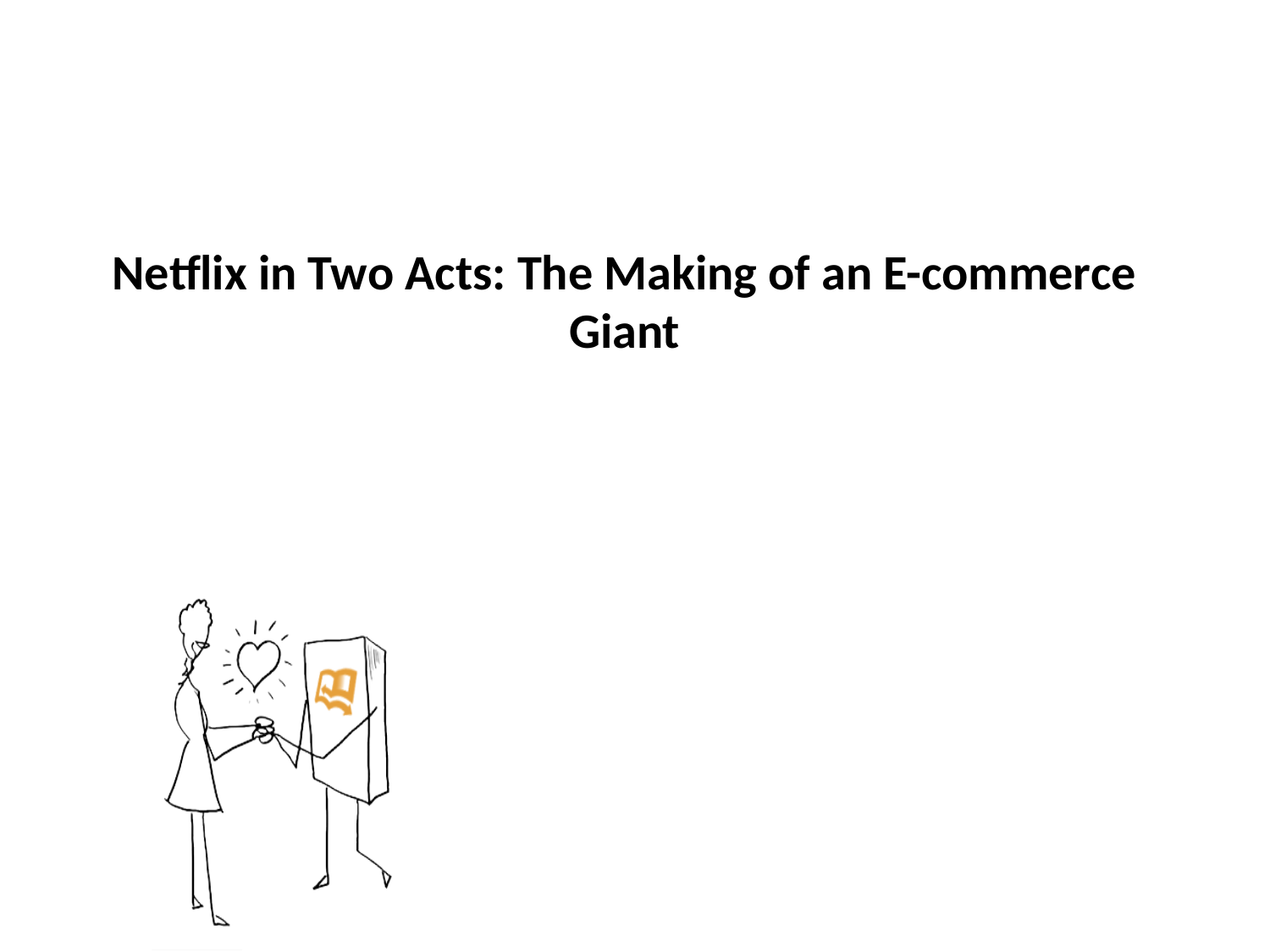

# Netflix in Two Acts: The Making of an E-commerce Giant
4-1